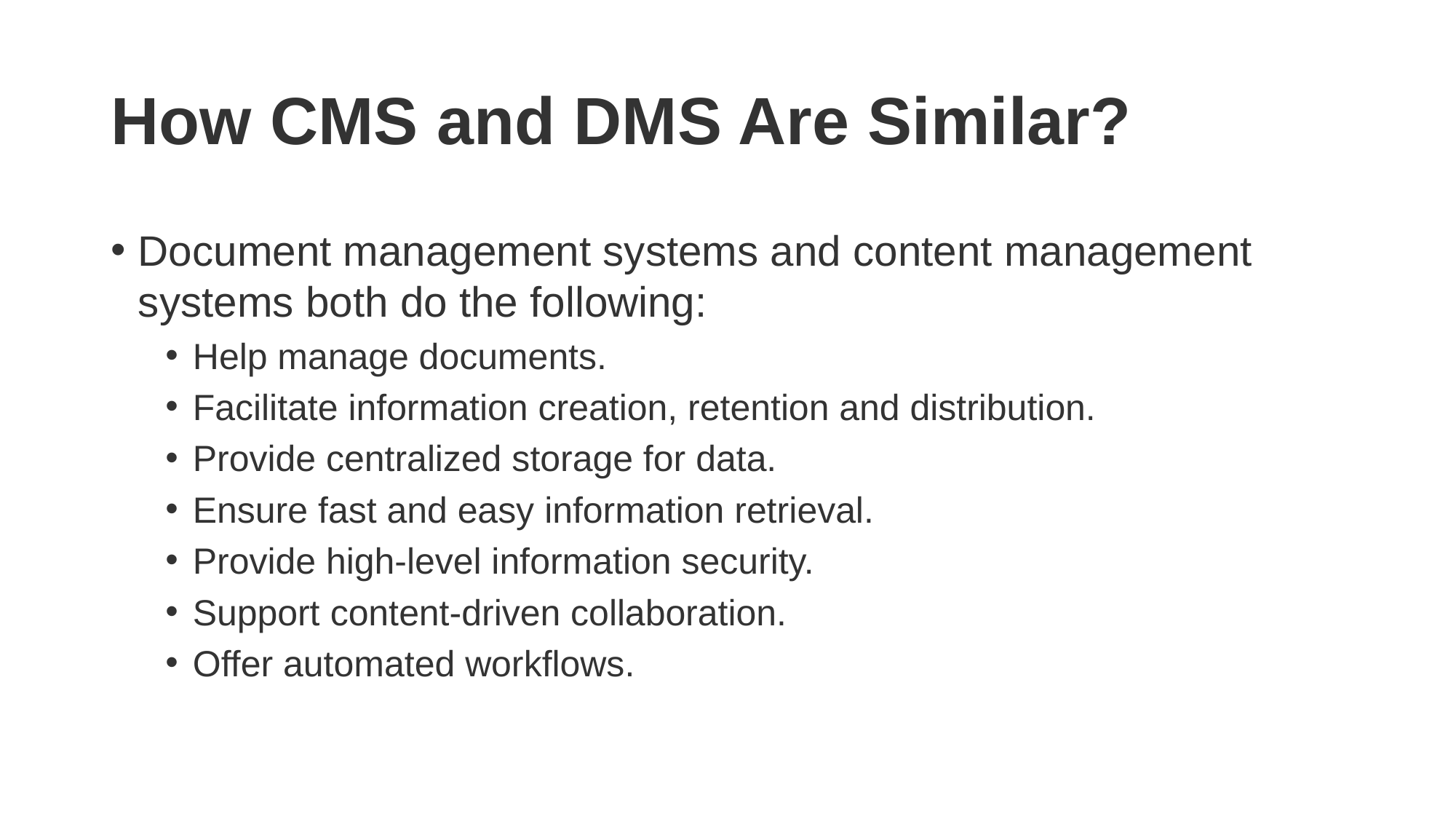

# How CMS and DMS Are Similar?
Document management systems and content management systems both do the following:
Help manage documents.
Facilitate information creation, retention and distribution.
Provide centralized storage for data.
Ensure fast and easy information retrieval.
Provide high-level information security.
Support content-driven collaboration.
Offer automated workflows.